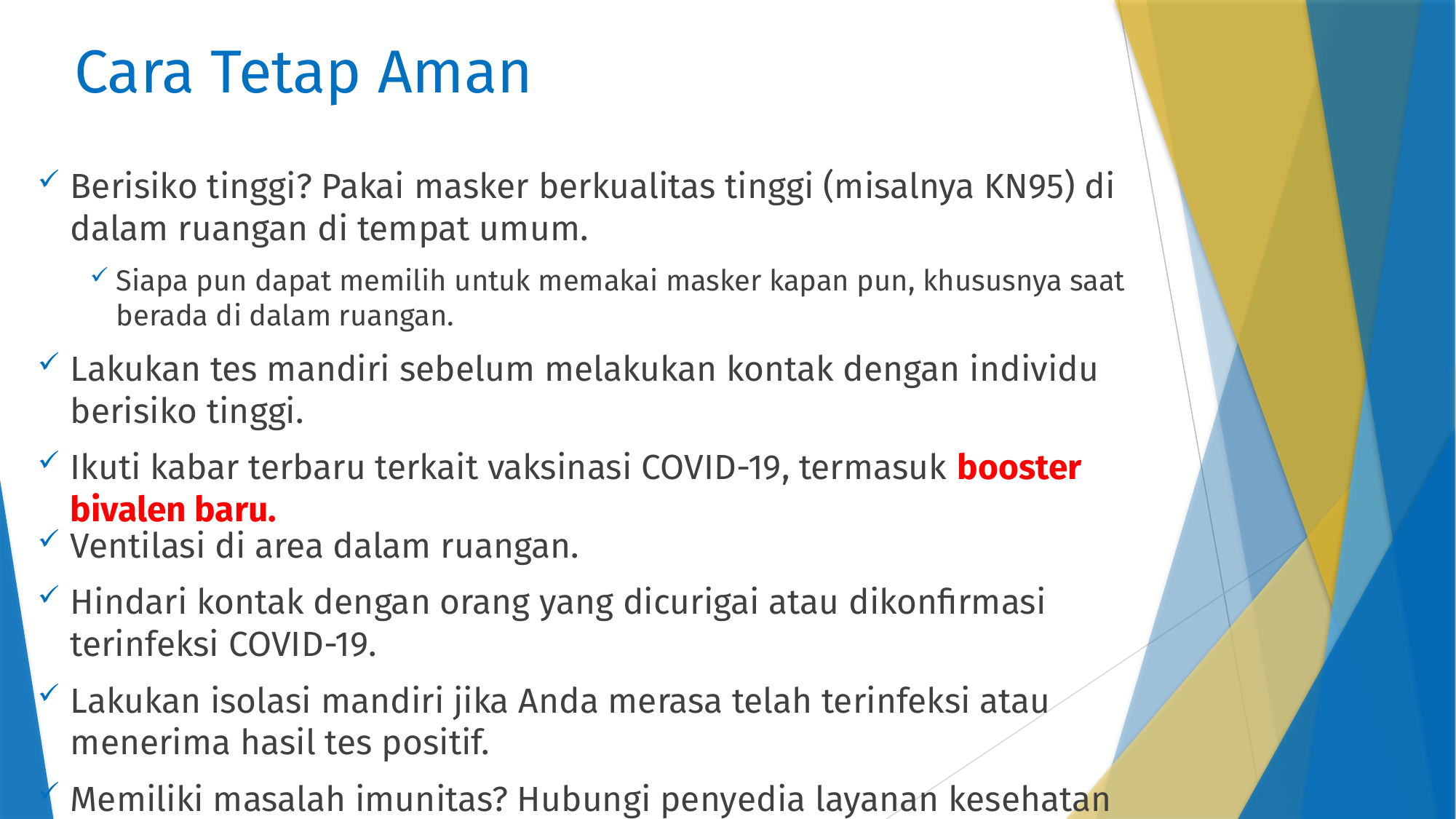

# Cara Tetap Aman
Berisiko tinggi? Pakai masker berkualitas tinggi (misalnya KN95) di dalam ruangan di tempat umum.
Siapa pun dapat memilih untuk memakai masker kapan pun, khususnya saat berada di dalam ruangan.
Lakukan tes mandiri sebelum melakukan kontak dengan individu berisiko tinggi.
Ikuti kabar terbaru terkait vaksinasi COVID-19, termasuk booster bivalen baru.
Ventilasi di area dalam ruangan.
Hindari kontak dengan orang yang dicurigai atau dikonfirmasi terinfeksi COVID-19.
Lakukan isolasi mandiri jika Anda merasa telah terinfeksi atau menerima hasil tes positif.
Memiliki masalah imunitas? Hubungi penyedia layanan kesehatan Anda untuk melindungi diri Anda.